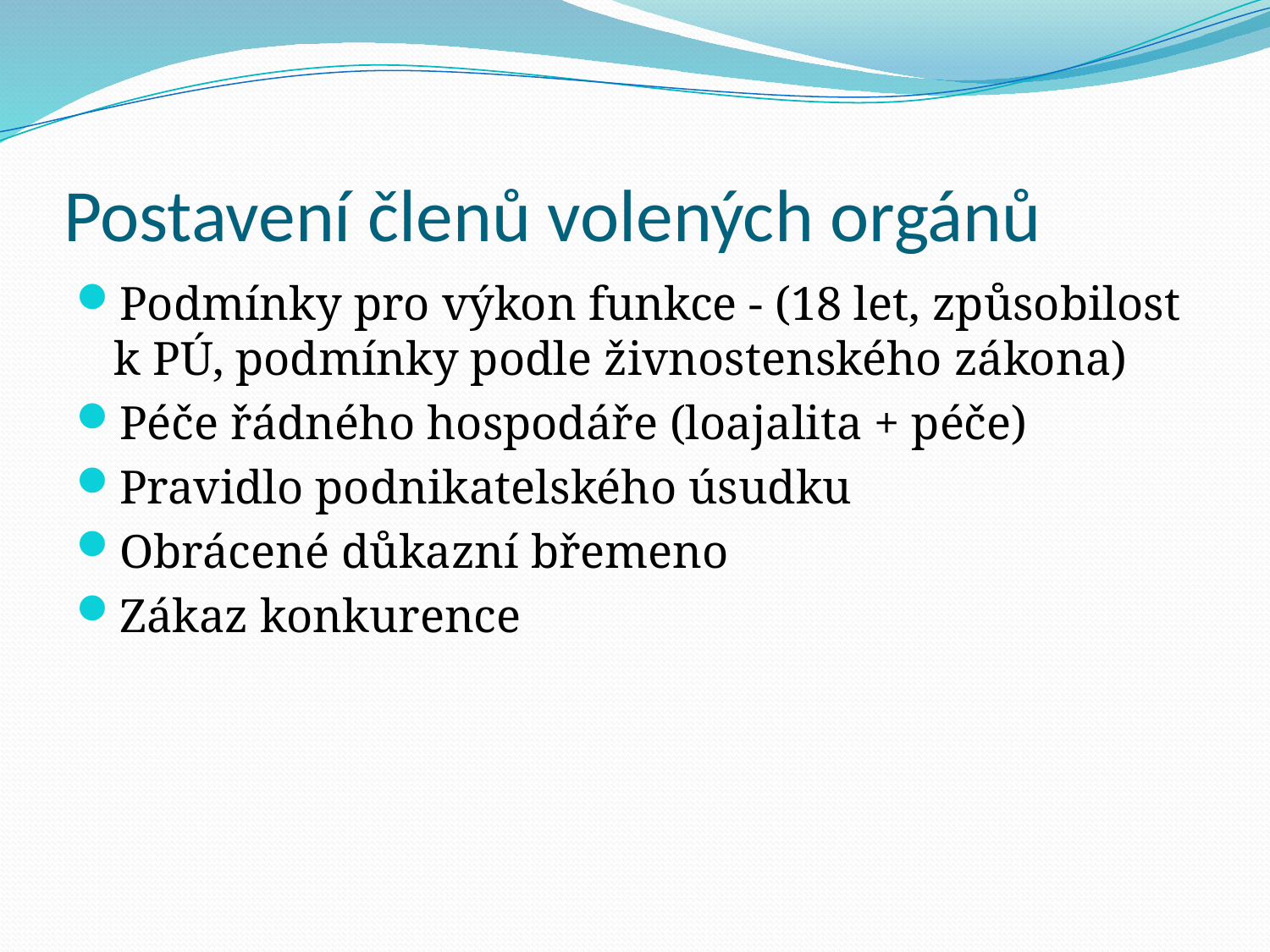

# Postavení členů volených orgánů
Podmínky pro výkon funkce - (18 let, způsobilost k PÚ, podmínky podle živnostenského zákona)
Péče řádného hospodáře (loajalita + péče)
Pravidlo podnikatelského úsudku
Obrácené důkazní břemeno
Zákaz konkurence